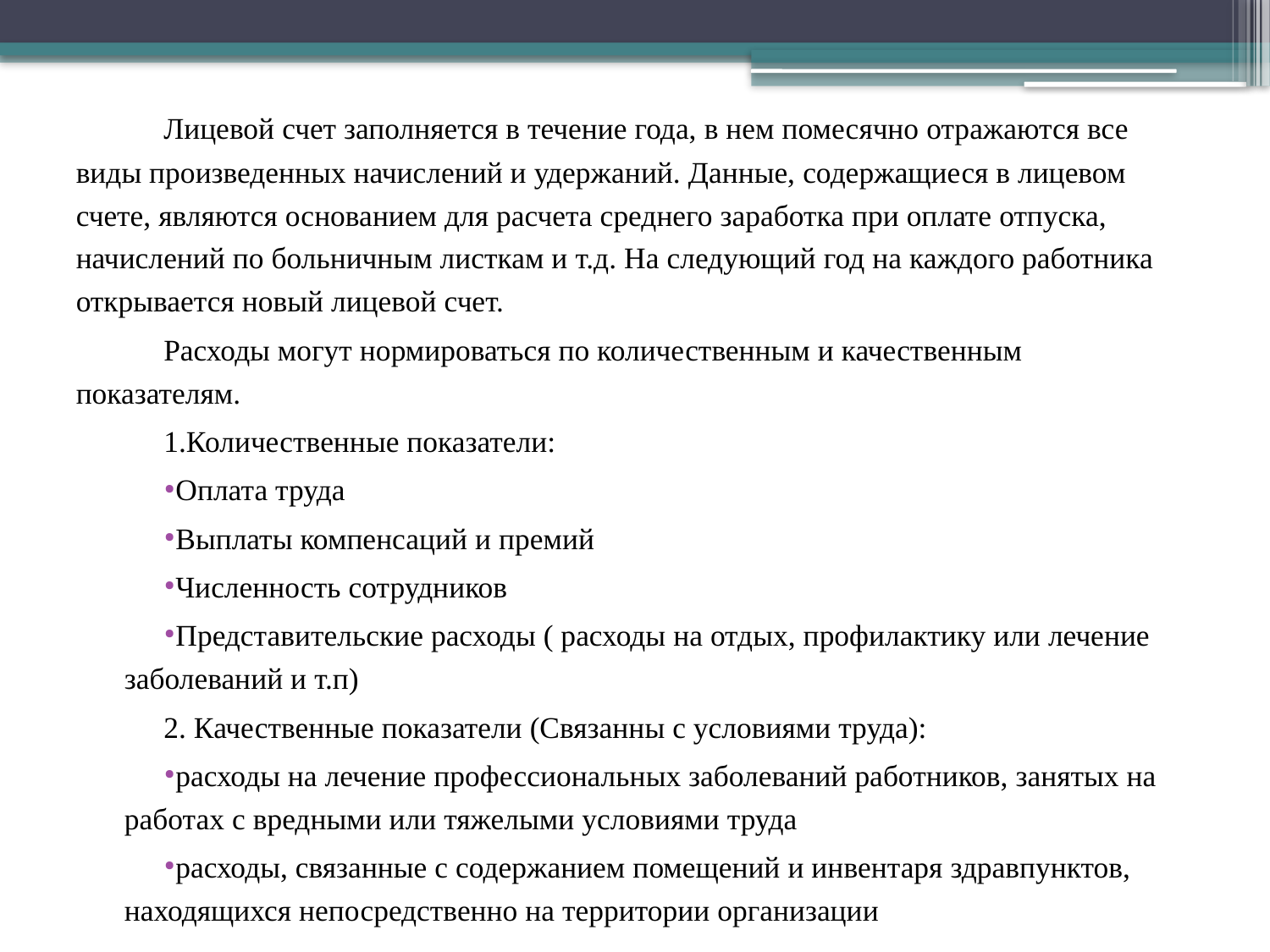

Лицевой счет заполняется в течение года, в нем помесячно отражаются все виды произведенных начислений и удержаний. Данные, содержащиеся в лицевом счете, являются основанием для расчета среднего заработка при оплате отпуска, начислений по больничным листкам и т.д. На следующий год на каждого работника открывается новый лицевой счет.
Расходы могут нормироваться по количественным и качественным показателям.
1.Количественные показатели:
Оплата труда
Выплаты компенсаций и премий
Численность сотрудников
Представительские расходы ( расходы на отдых, профилактику или лечение заболеваний и т.п)
2. Качественные показатели (Связанны с условиями труда):
расходы на лечение профессиональных заболеваний работников, занятых на работах с вредными или тяжелыми условиями труда
расходы, связанные с содержанием помещений и инвентаря здравпунктов, находящихся непосредственно на территории организации
расходы на спецодежду и т.д.